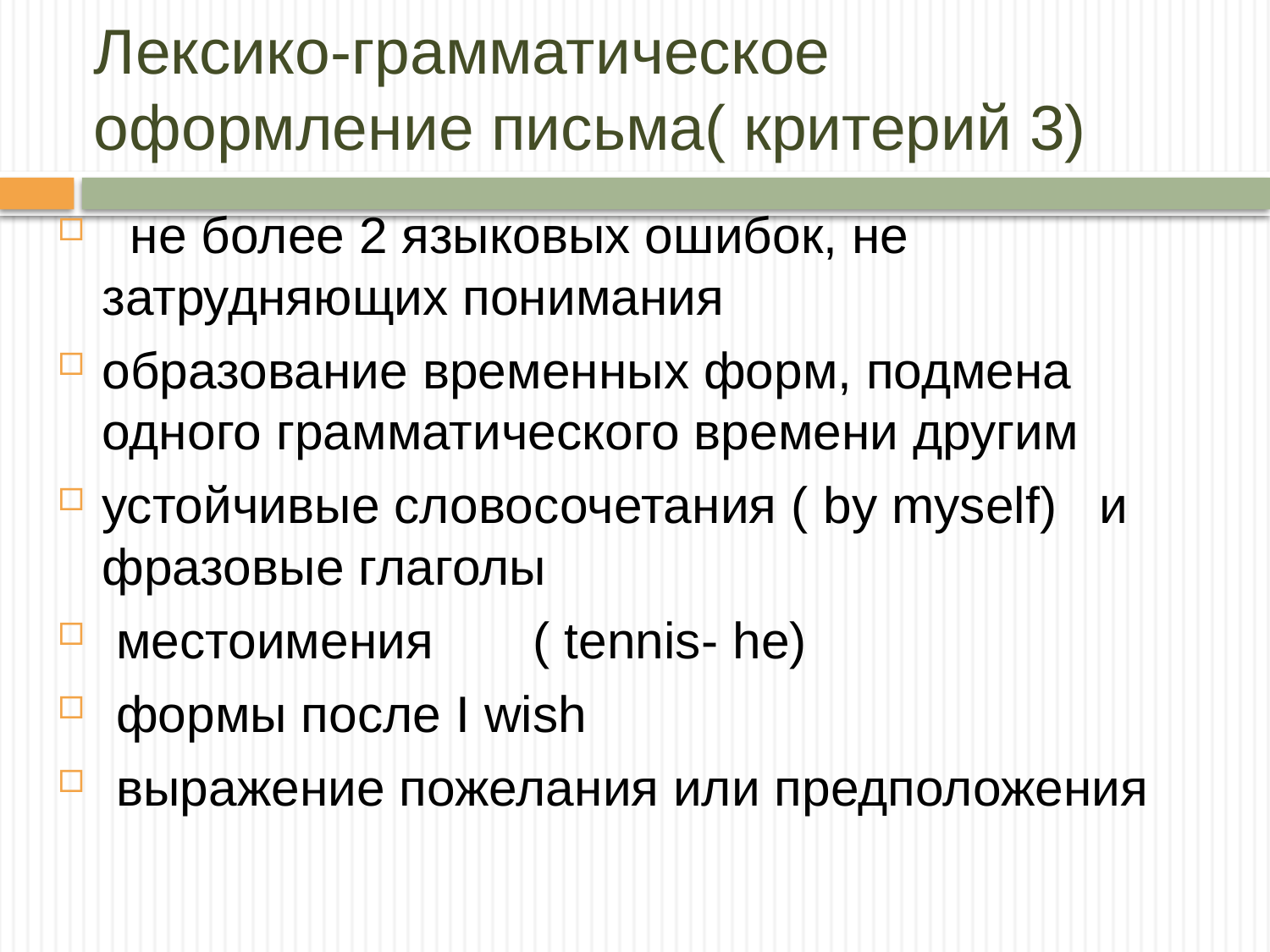

# Лексико-грамматическое  оформление письма( критерий 3)
  не более 2 языковых ошибок, не затрудняющих понимания
образование временных форм, подмена одного грамматического времени другим
устойчивые словосочетания ( by myself)   и фразовые глаголы
 местоимения       ( tennis- he)
 формы после I wish
 выражение пожелания или предположения